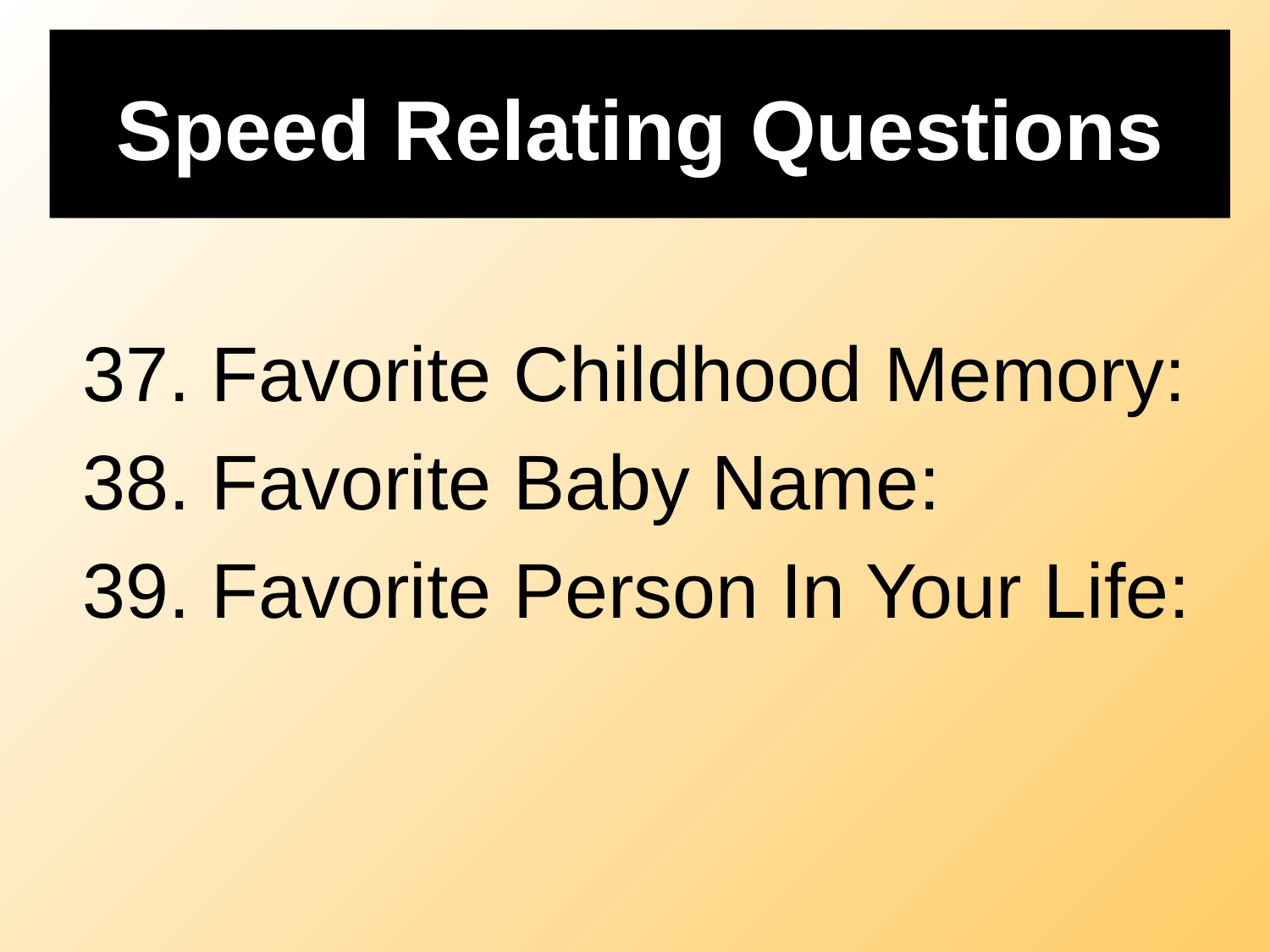

# Speed Relating Questions
37. Favorite Childhood Memory:
38. Favorite Baby Name:
39. Favorite Person In Your Life: